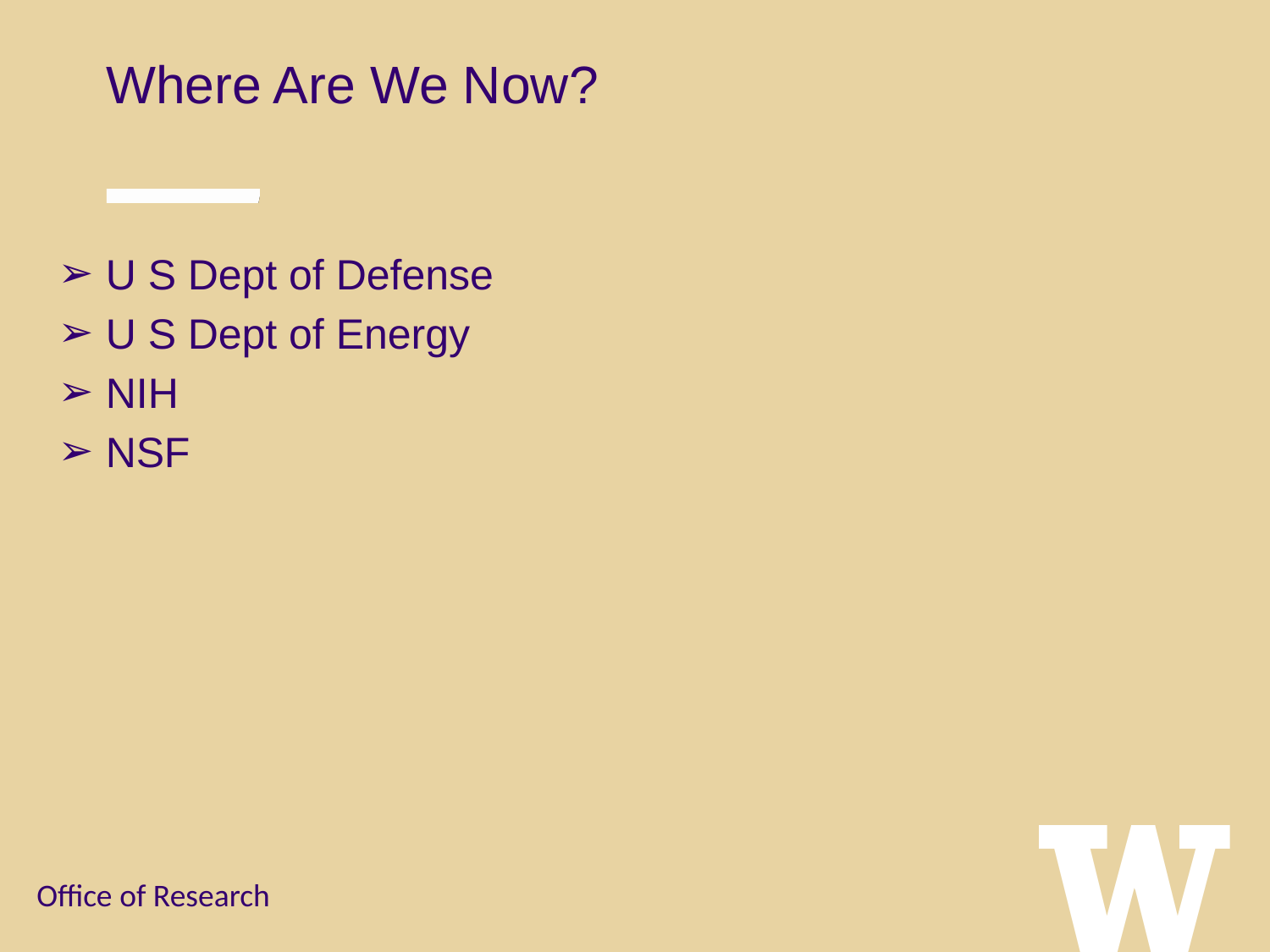

Where Are We Now?
U S Dept of Defense
U S Dept of Energy
NIH
NSF
Office of Research